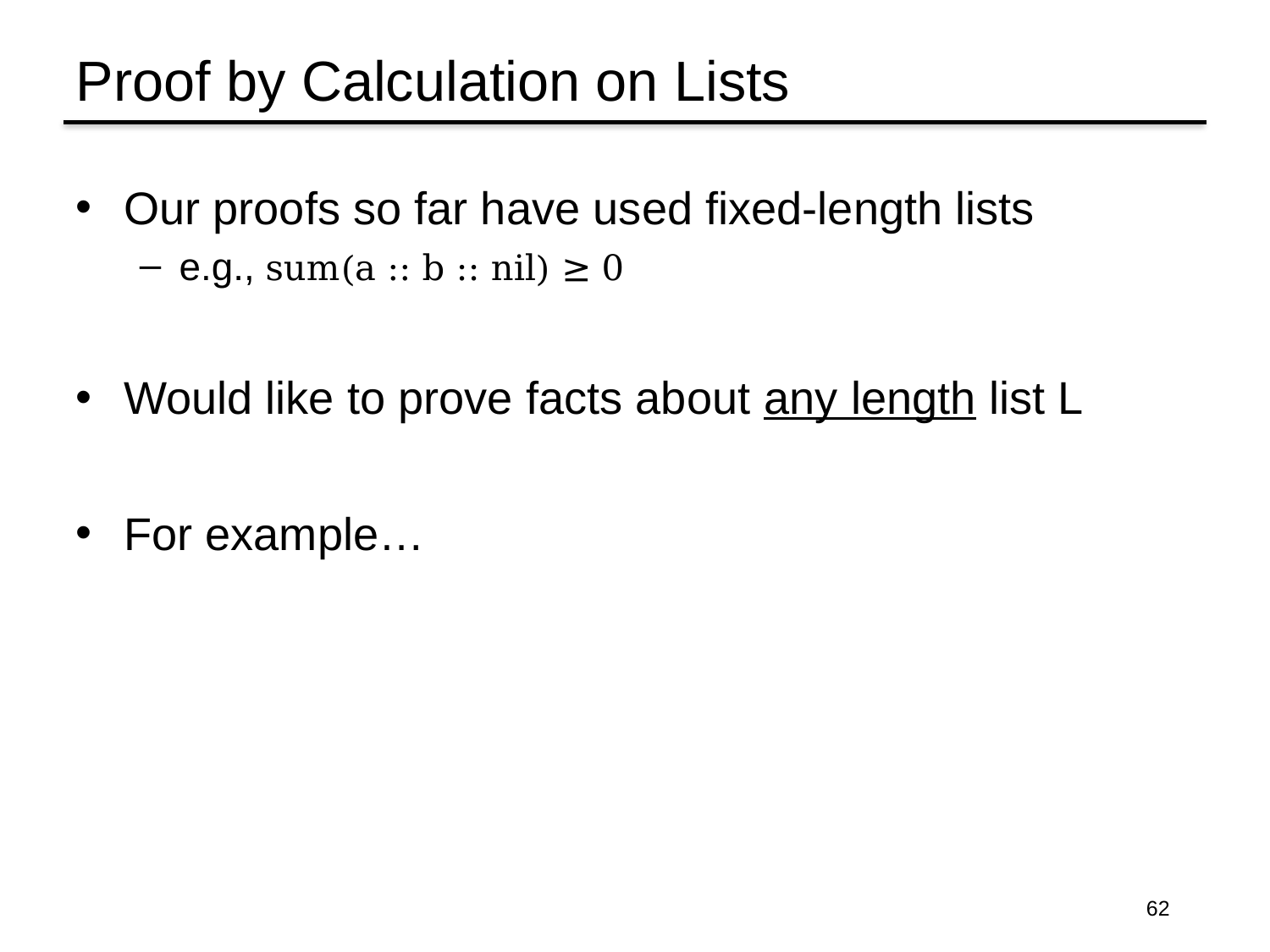

# Proof by Calculation on Lists
Our proofs so far have used fixed-length lists
e.g., sum(a :: b :: nil) ≥ 0

Would like to prove facts about any length list L

For example…
62